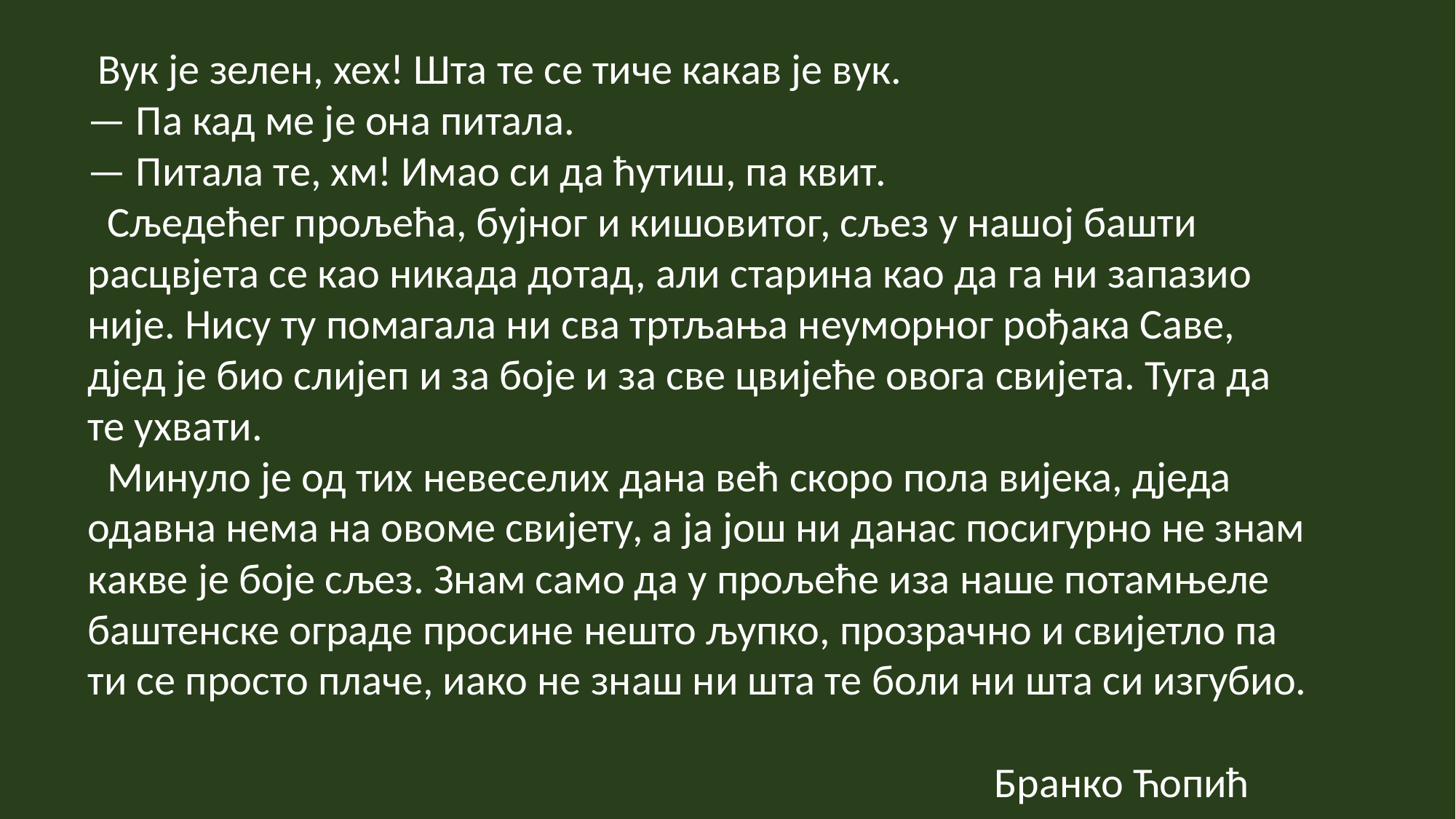

Вук је зелен, хех! Шта те се тиче какав је вук.
— Па кад ме је она питала.
— Питала те, хм! Имао си да ћутиш, па квит.
  Сљедећег прољећа, бујног и кишовитог, сљез у нашој башти расцвјета се као никада дотад, али старина као да га ни запазио није. Нису ту помагала ни сва тртљања неуморног рођака Саве, дјед је био слијеп и за боје и за све цвијеће овога свијета. Туга да те ухвати.
  Минуло је од тих невеселих дана већ скоро пола вијека, дједа одавна нема на овоме свијету, а ја још ни данас посигурно не знам какве је боје сљез. Знам само да у прољеће иза наше потамњеле баштенске ограде просине нешто љупко, прозрачно и свијетло па ти се просто плаче, иако не знаш ни шта те боли ни шта си изгубио.

                                                                                              Бранко Ћопић